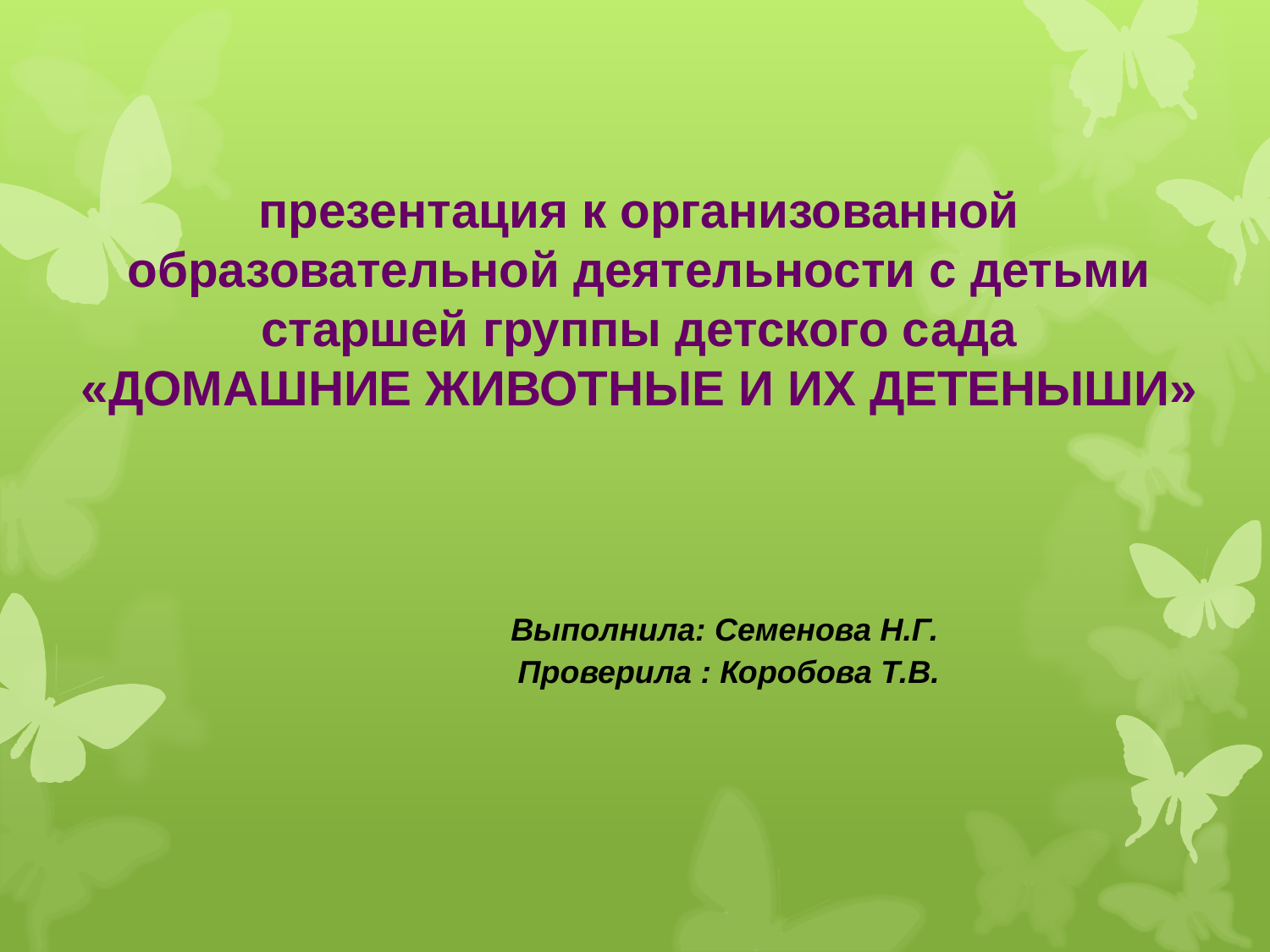

презентация к организованной образовательной деятельности с детьми старшей группы детского сада
«ДОМАШНИЕ ЖИВОТНЫЕ И ИХ ДЕТЕНЫШИ»
Выполнила: Семенова Н.Г.
Проверила : Коробова Т.В.